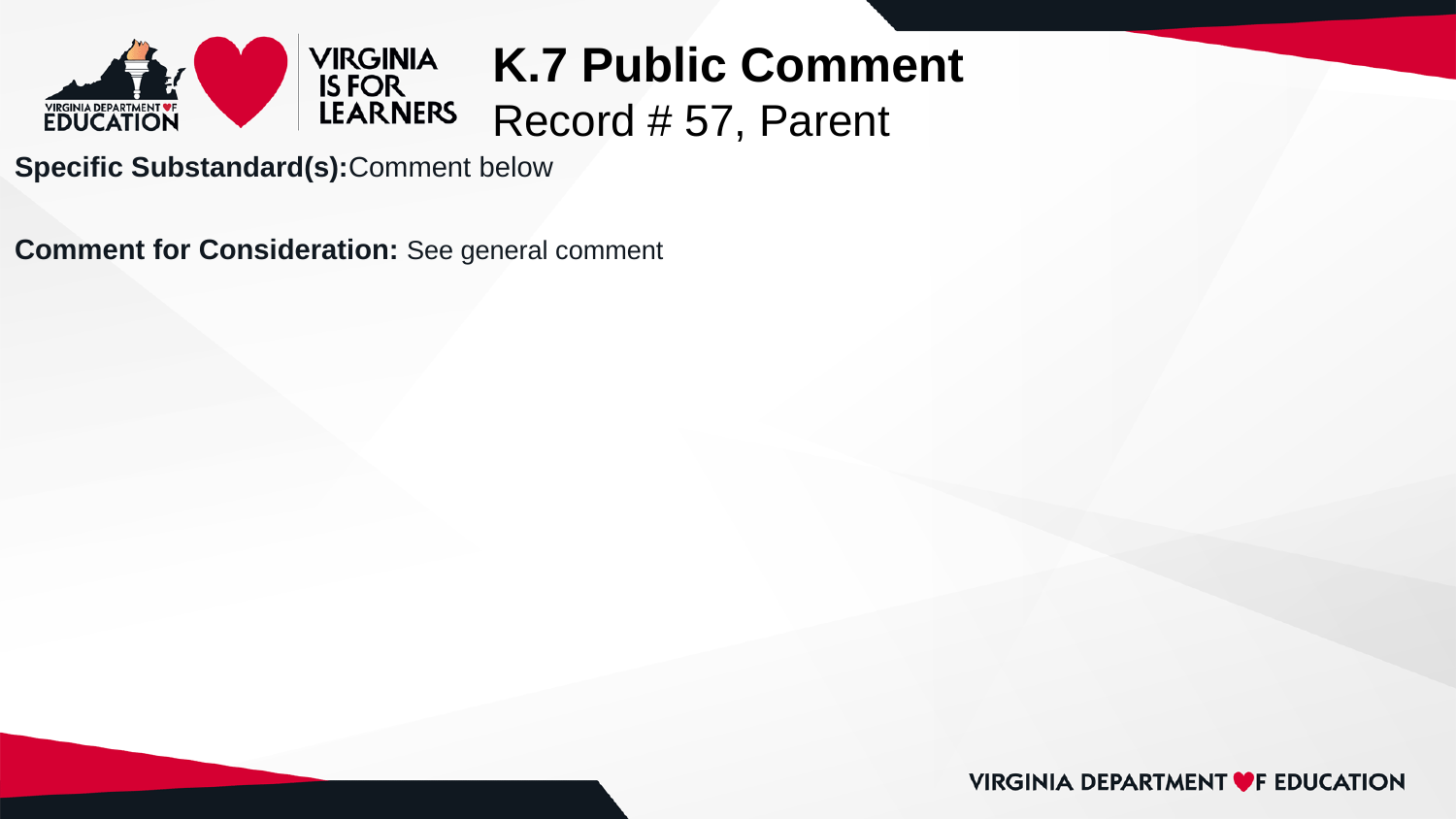

# K.7 Public Comment
Record # 57, Parent
Specific Substandard(s):Comment below

Comment for Consideration: See general comment